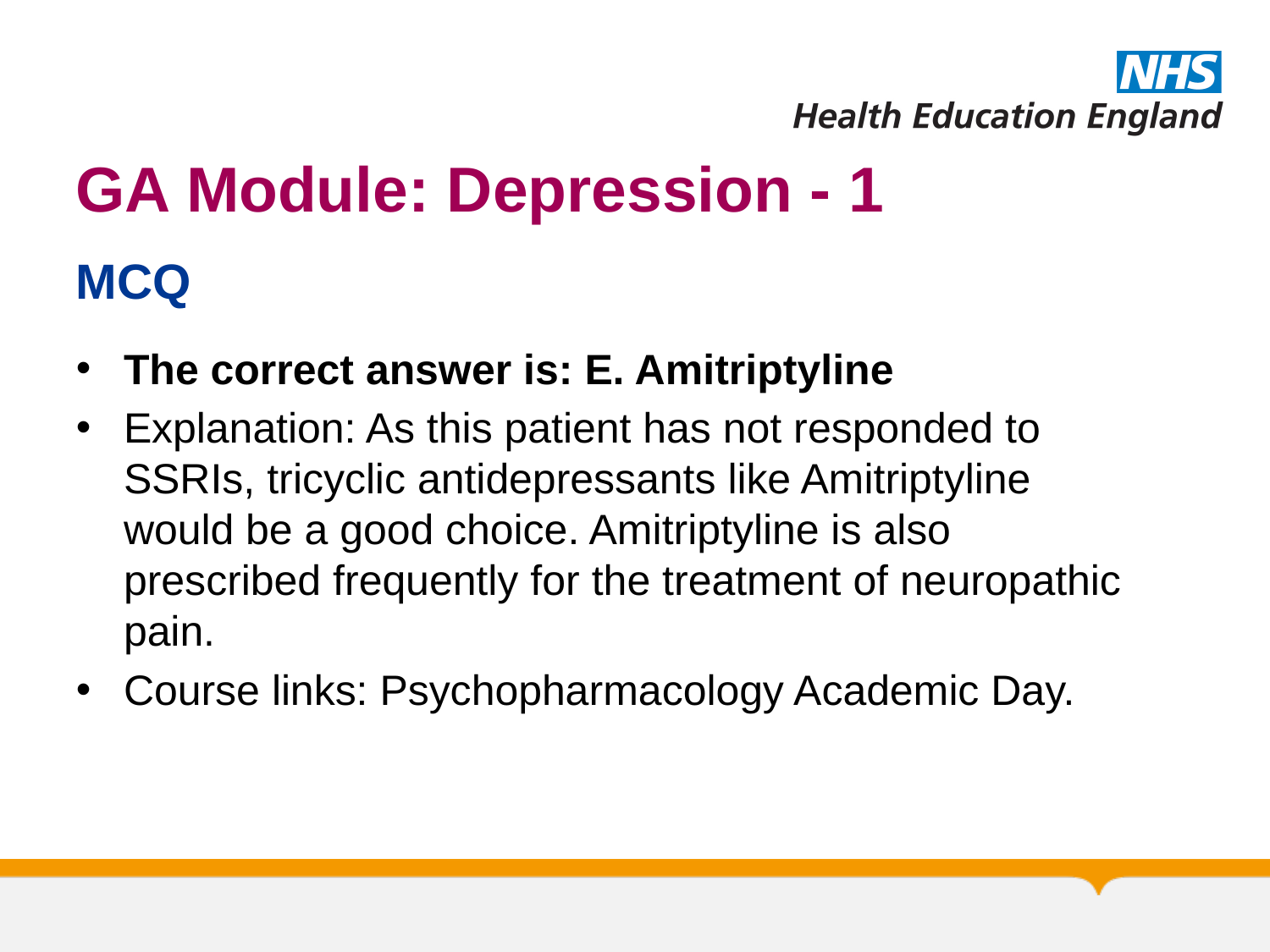

# GA Module: Depression - 1
MCQ
The correct answer is: E. Amitriptyline
Explanation: As this patient has not responded to SSRIs, tricyclic antidepressants like Amitriptyline would be a good choice. Amitriptyline is also prescribed frequently for the treatment of neuropathic pain.
Course links: Psychopharmacology Academic Day.